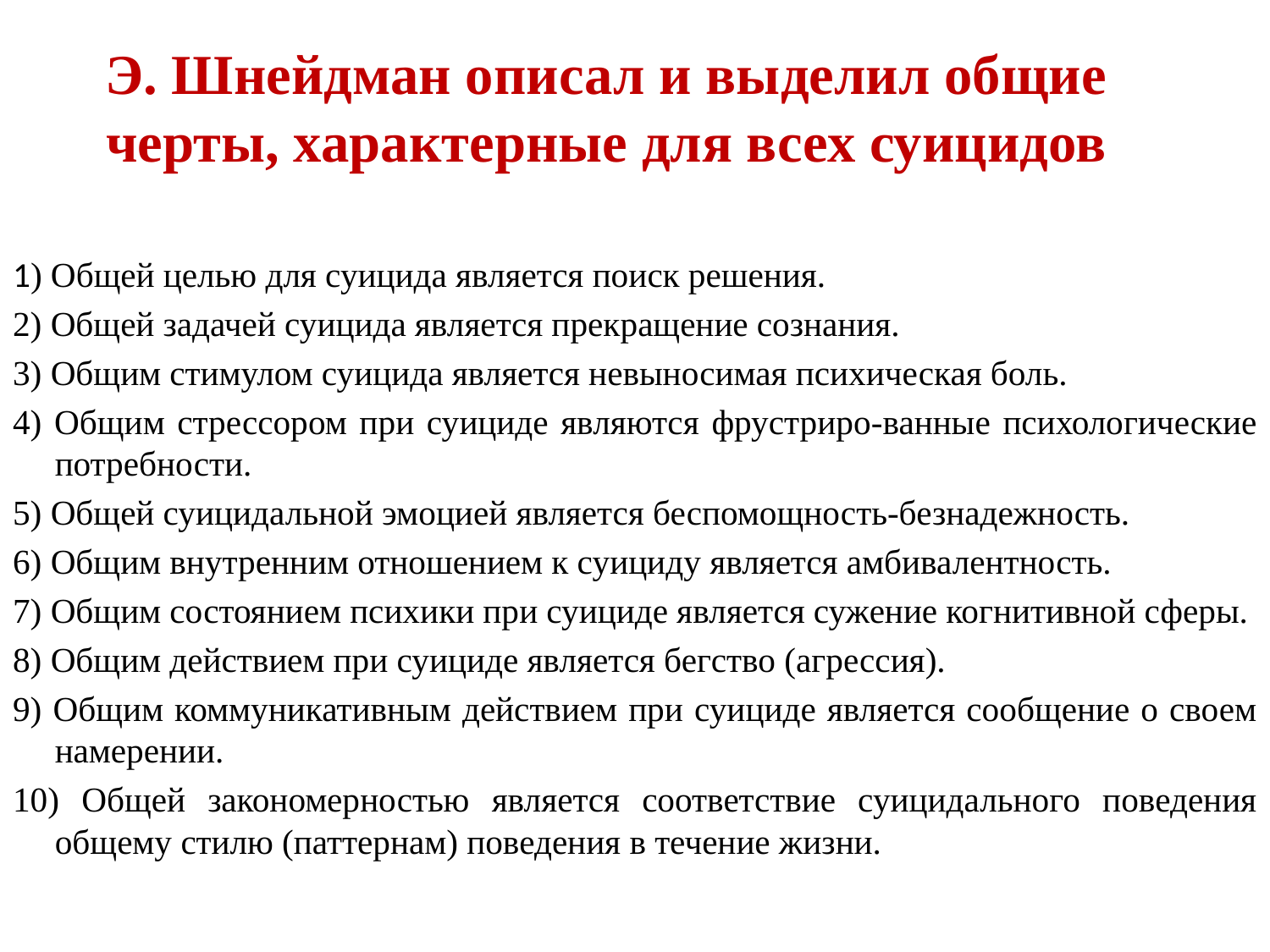

# Э. Шнейдман описал и выделил общие черты, характерные для всех суицидов
1) Общей целью для суицида является поиск решения.
2) Общей задачей суицида является прекращение сознания.
3) Общим стимулом суицида является невыносимая психическая боль.
4) Общим стрессором при суициде являются фрустриро-ванные психологические потребности.
5) Общей суицидальной эмоцией является беспомощность-безнадежность.
6) Общим внутренним отношением к суициду является амбивалентность.
7) Общим состоянием психики при суициде является сужение когнитивной сферы.
8) Общим действием при суициде является бегство (агрессия).
9) Общим коммуникативным действием при суициде является сообщение о своем намерении.
10) Общей закономерностью является соответствие суицидального поведения общему стилю (паттернам) поведения в течение жизни.